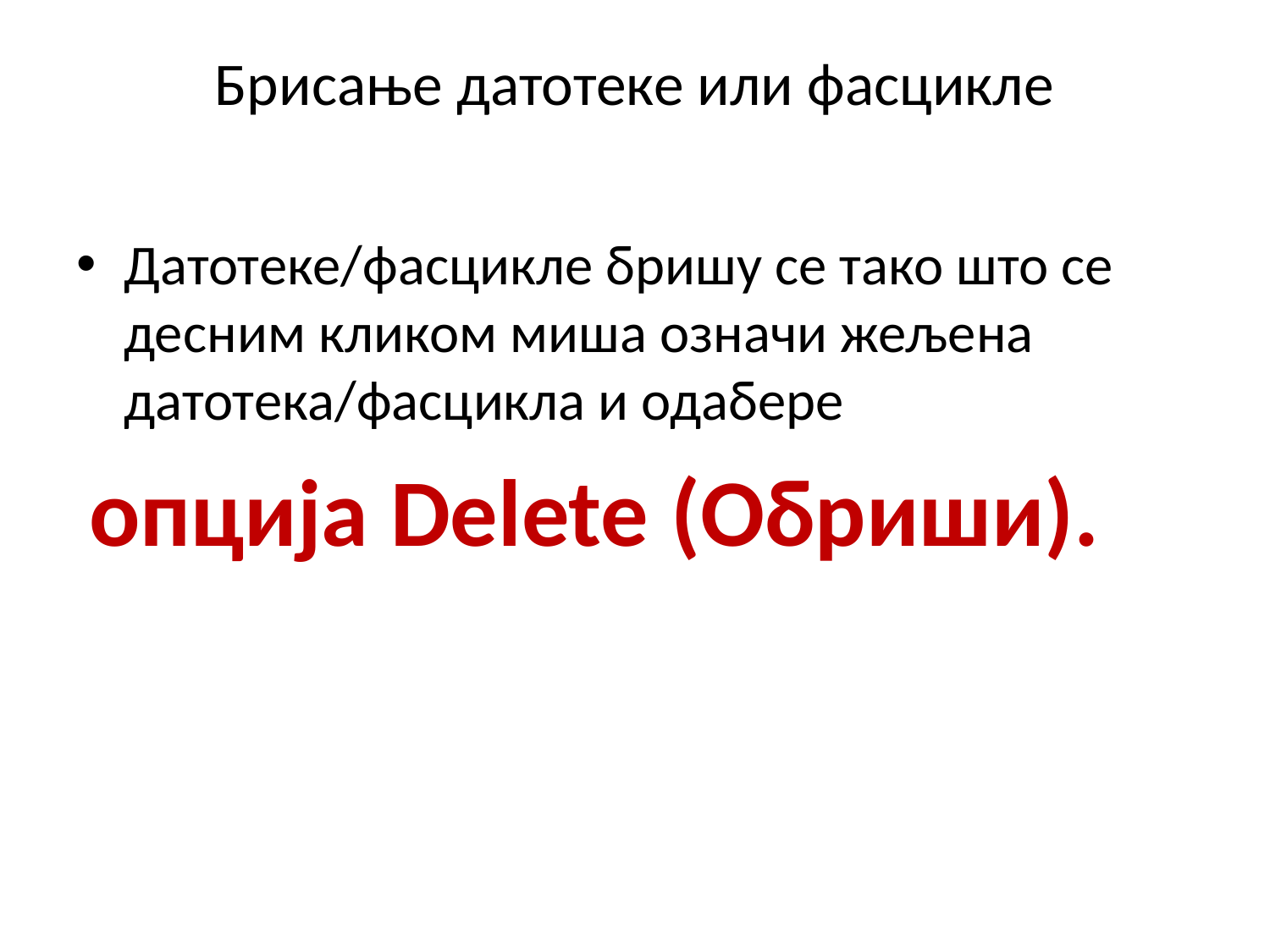

# Брисање датотеке или фасцикле
Датотеке/фасцикле бришу се тако што се десним кликом миша означи жељена датотека/фасцикла и одабере
 опција Delete (Обриши).